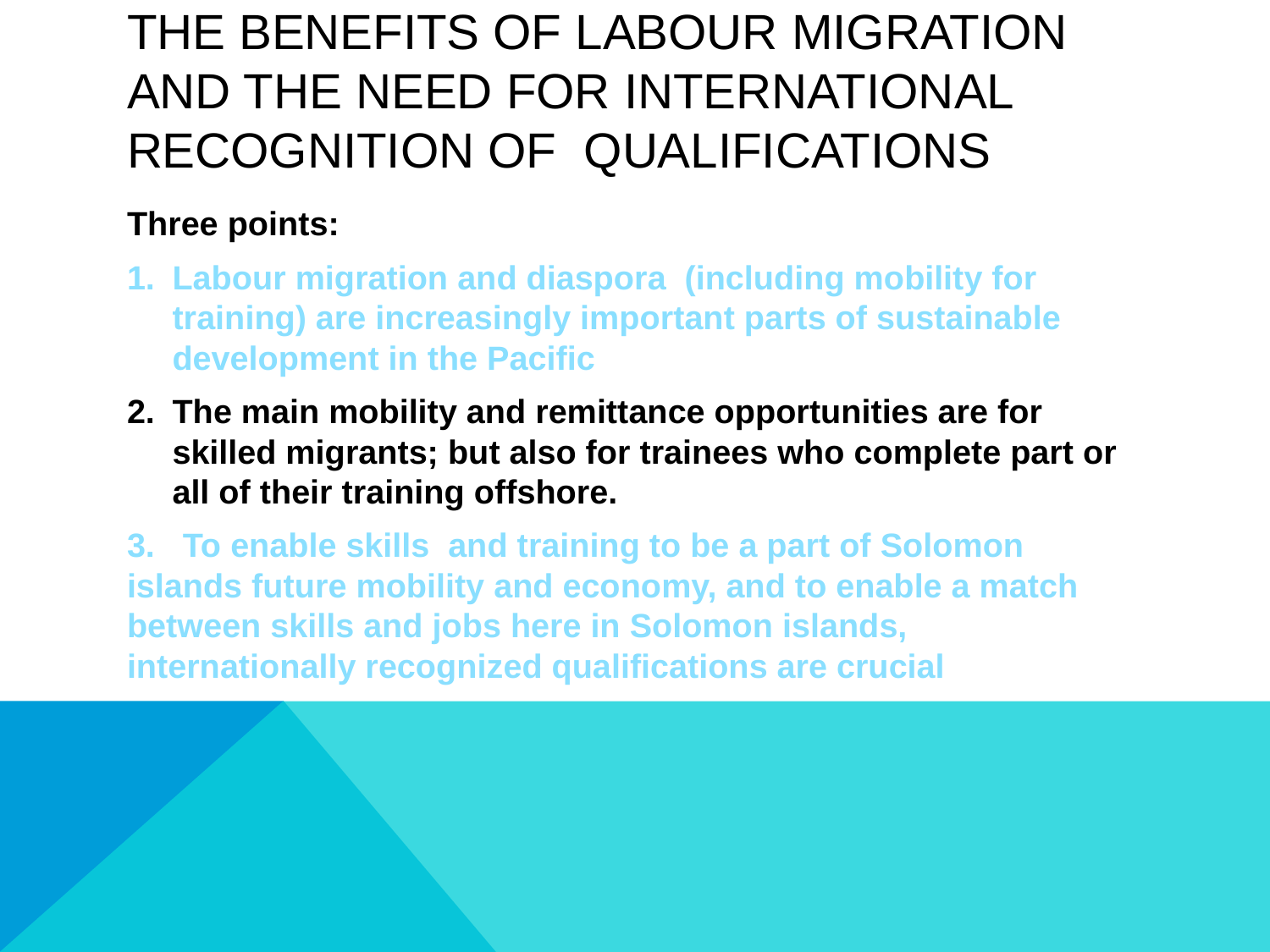

# The benefits of labour migration and the need for International recognition of  qualifications
Three points:
Labour migration and diaspora  (including mobility for training) are increasingly important parts of sustainable development in the Pacific
The main mobility and remittance opportunities are for skilled migrants; but also for trainees who complete part or all of their training offshore.
3.   To enable skills  and training to be a part of Solomon islands future mobility and economy, and to enable a match between skills and jobs here in Solomon islands, internationally recognized qualifications are crucial